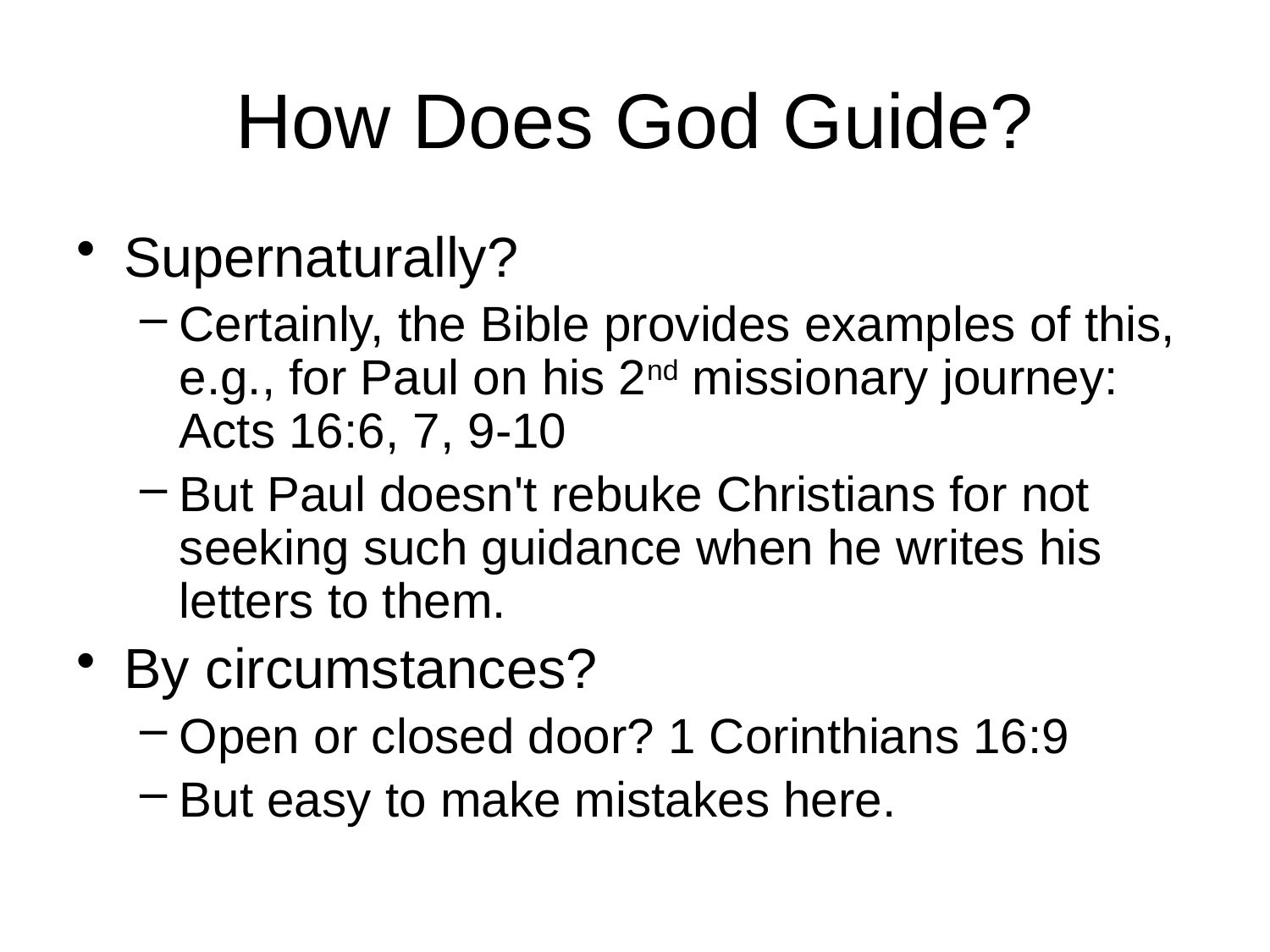

# How Does God Guide?
Supernaturally?
Certainly, the Bible provides examples of this, e.g., for Paul on his 2nd missionary journey: Acts 16:6, 7, 9-10
But Paul doesn't rebuke Christians for not seeking such guidance when he writes his letters to them.
By circumstances?
Open or closed door? 1 Corinthians 16:9
But easy to make mistakes here.